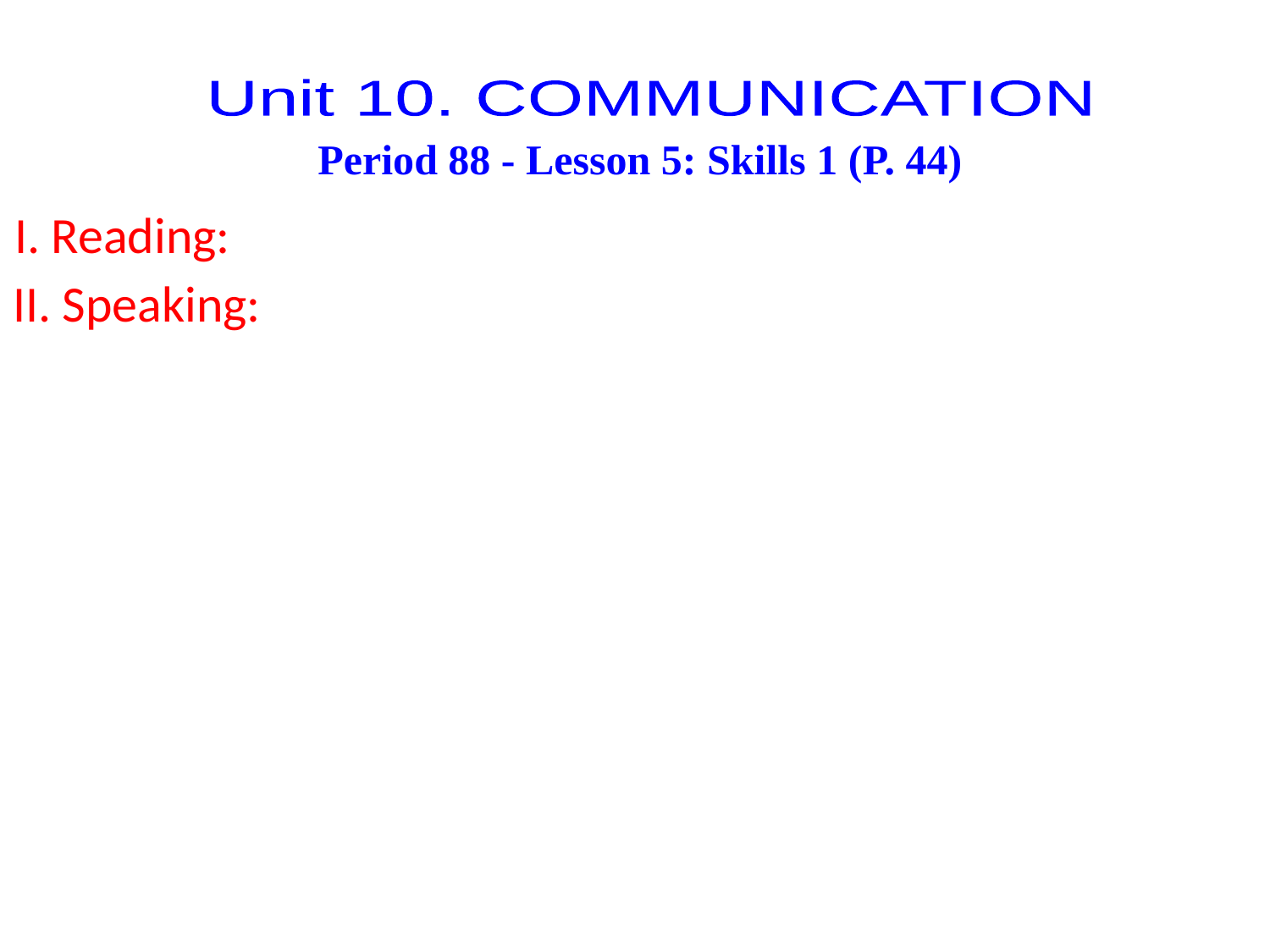

Unit 10. COMMUNICATION
Period 88 - Lesson 5: Skills 1 (P. 44)
I. Reading:
II. Speaking: